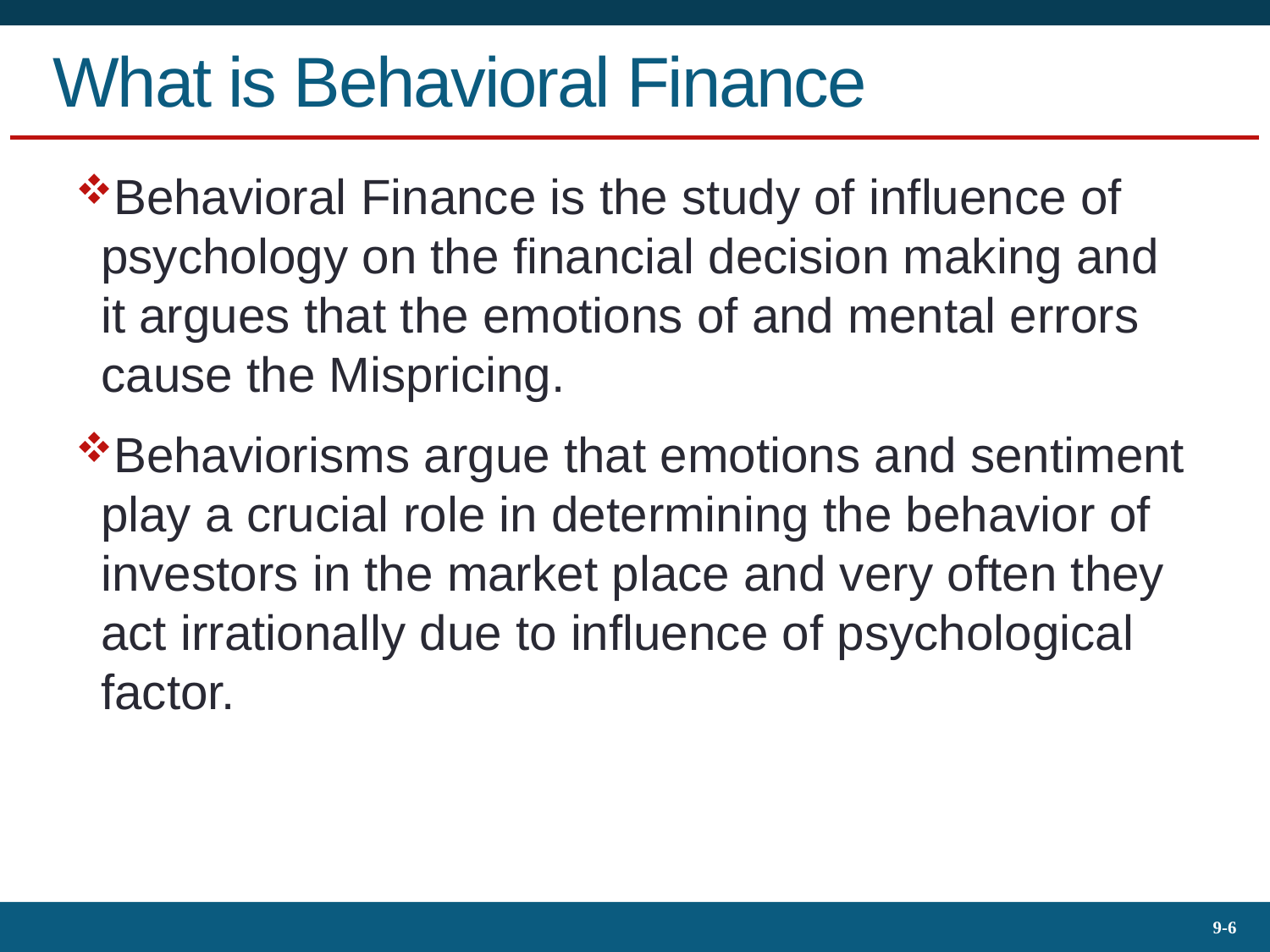

# What is Behavioral Finance
Behavioral Finance is the study of influence of psychology on the financial decision making and it argues that the emotions of and mental errors cause the Mispricing.
Behaviorisms argue that emotions and sentiment play a crucial role in determining the behavior of investors in the market place and very often they act irrationally due to influence of psychological factor.